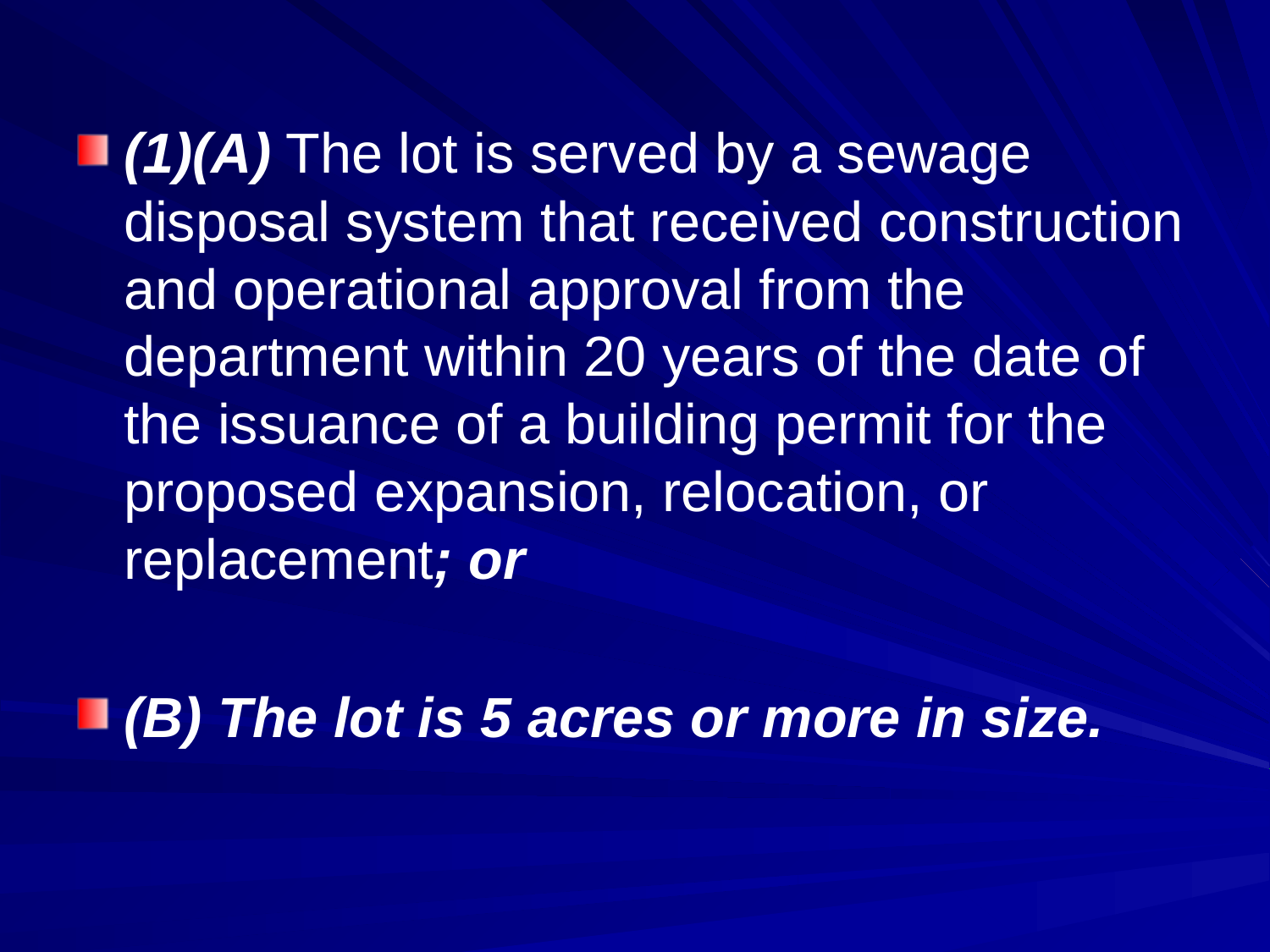

(1)(A) The lot is served by a sewage disposal system that received construction and operational approval from the department within 20 years of the date of the issuance of a building permit for the proposed expansion, relocation, or replacement; or

(B) The lot is 5 acres or more in size.